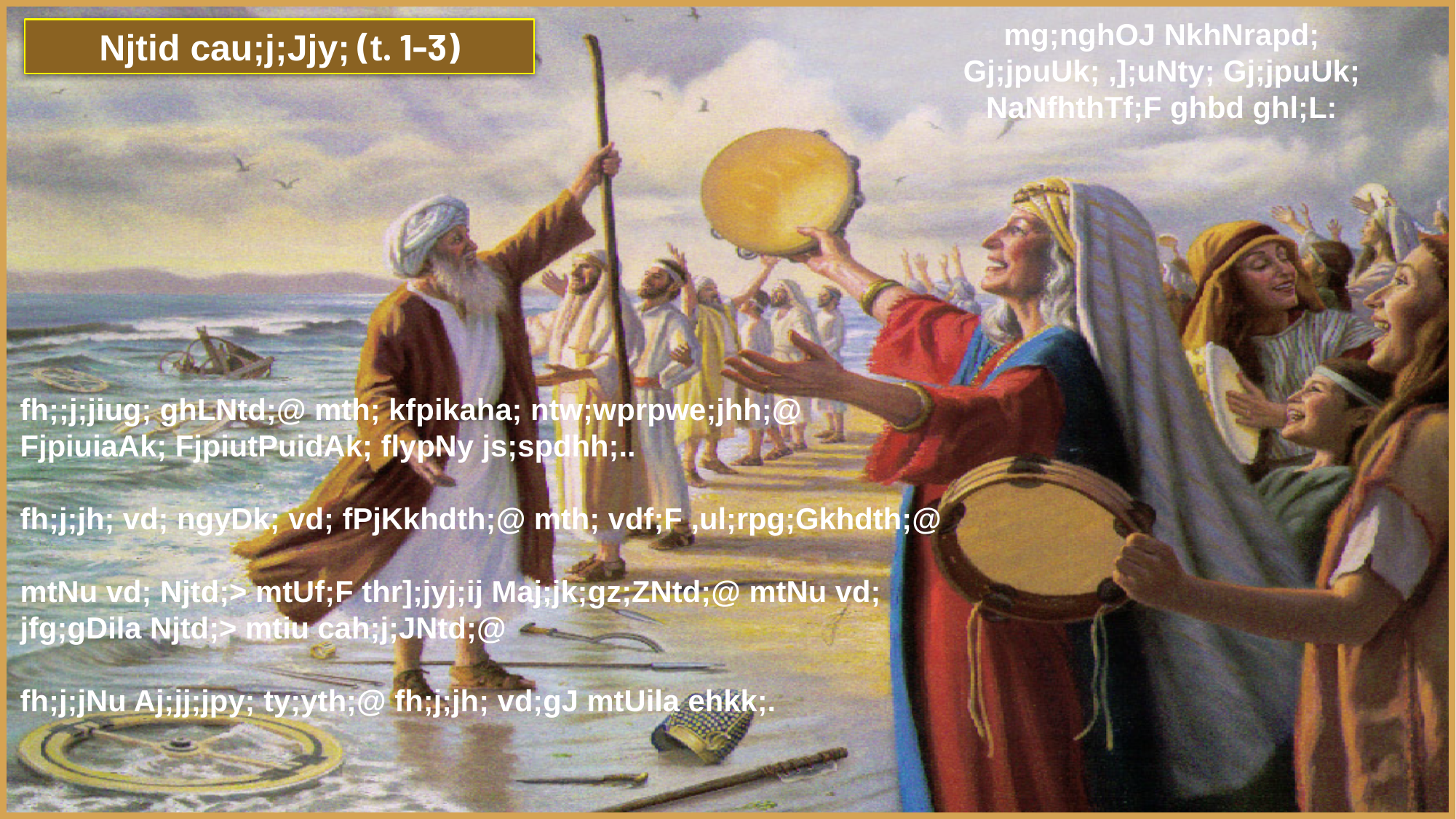

mg;nghOJ NkhNrapd; Gj;jpuUk; ,];uNty; Gj;jpuUk; NaNfhthTf;F ghbd ghl;L:
Njtid cau;j;Jjy; (t. 1-3)
fh;;j;jiug; ghLNtd;@ mth; kfpikaha; ntw;wprpwe;jhh;@ FjpiuiaAk; FjpiutPuidAk; flypNy js;spdhh;..

fh;j;jh; vd; ngyDk; vd; fPjKkhdth;@ mth; vdf;F ,ul;rpg;Gkhdth;@

mtNu vd; Njtd;> mtUf;F thr];jyj;ij Maj;jk;gz;ZNtd;@ mtNu vd; jfg;gDila Njtd;> mtiu cah;j;JNtd;@

fh;j;jNu Aj;jj;jpy; ty;yth;@ fh;j;jh; vd;gJ mtUila ehkk;.